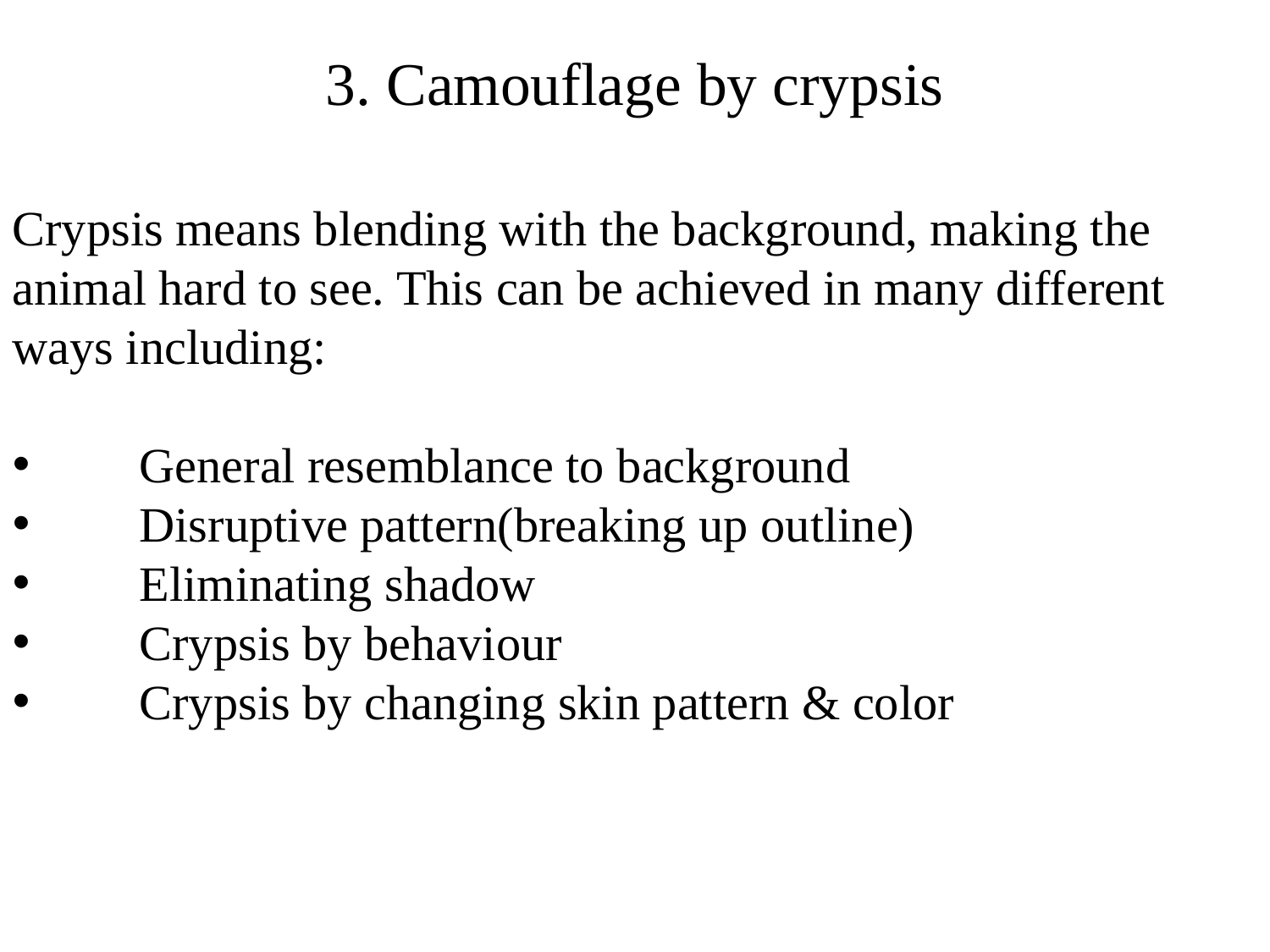

# 3. Camouflage by crypsis
Crypsis means blending with the background, making the animal hard to see. This can be achieved in many different ways including:

	General resemblance to background
	Disruptive pattern(breaking up outline)
	Eliminating shadow
	Crypsis by behaviour
	Crypsis by changing skin pattern & color